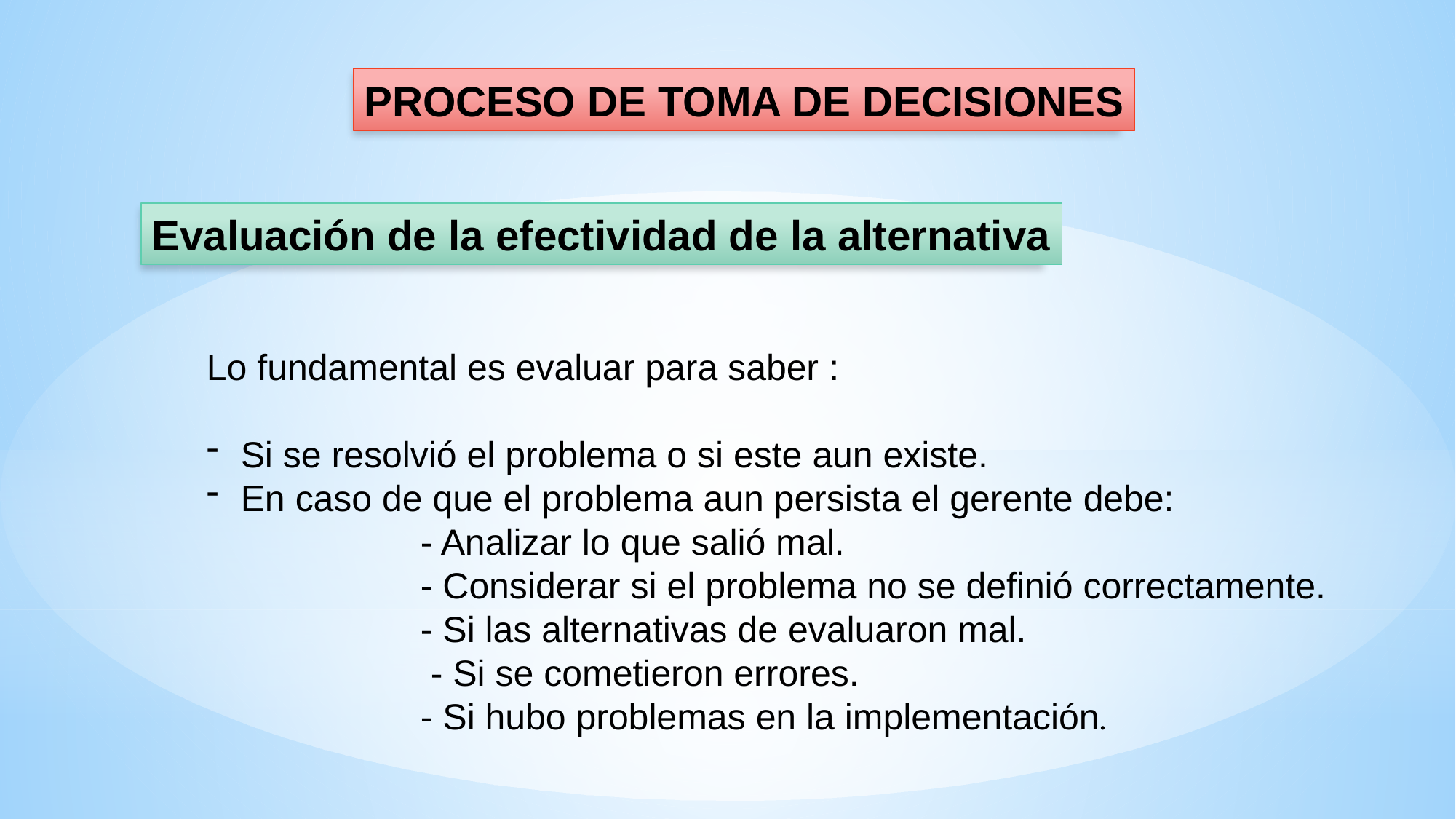

PROCESO DE TOMA DE DECISIONES
Evaluación de la efectividad de la alternativa
Lo fundamental es evaluar para saber :

Si se resolvió el problema o si este aun existe.
En caso de que el problema aun persista el gerente debe:
                     - Analizar lo que salió mal.
                     - Considerar si el problema no se definió correctamente.
                     - Si las alternativas de evaluaron mal.
                      - Si se cometieron errores.
                     - Si hubo problemas en la implementación.